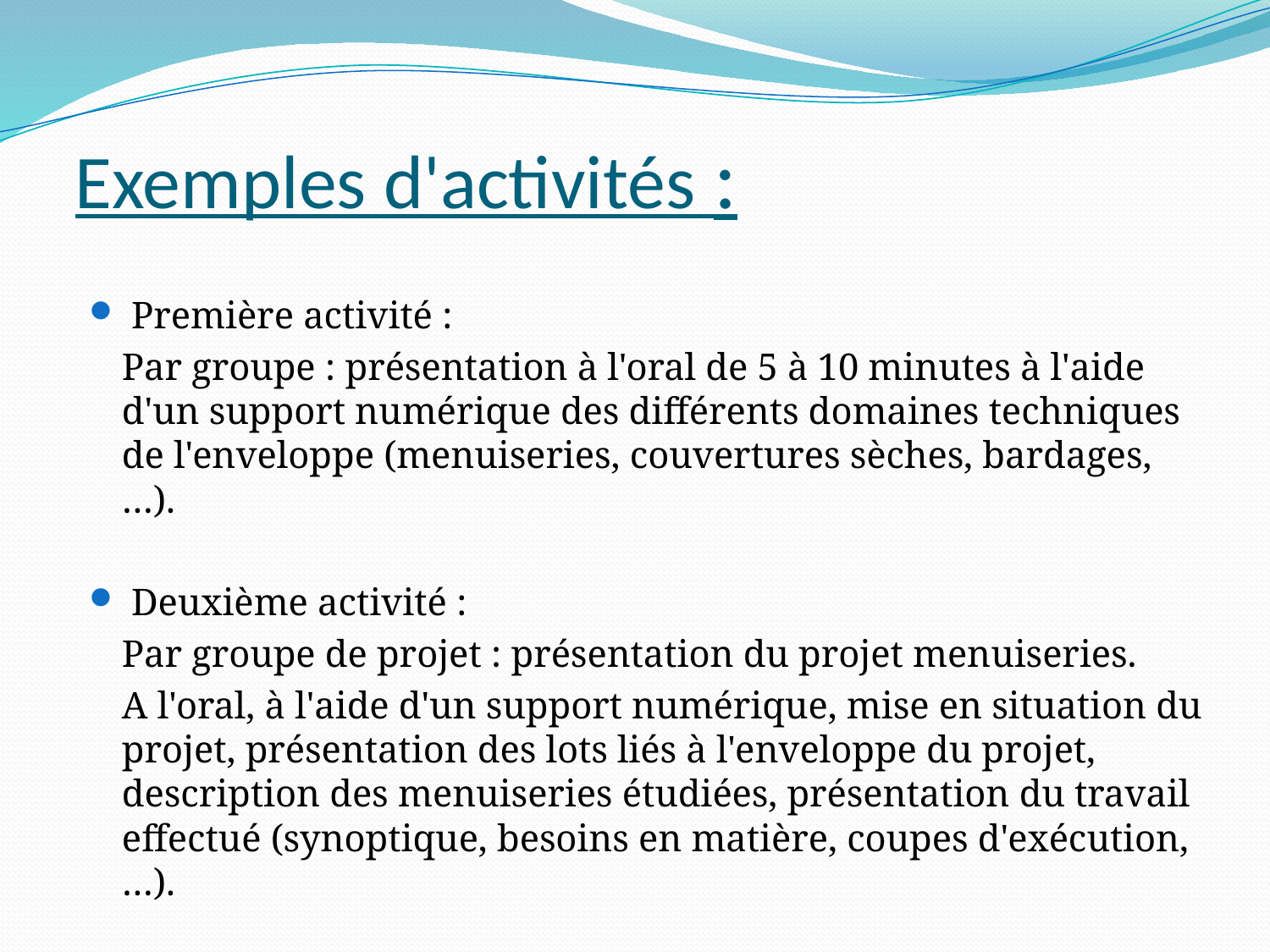

# Exemples d'activités :
 Première activité :
	Par groupe : présentation à l'oral de 5 à 10 minutes à l'aide d'un support numérique des différents domaines techniques de l'enveloppe (menuiseries, couvertures sèches, bardages, …).

 Deuxième activité :
	Par groupe de projet : présentation du projet menuiseries.
	A l'oral, à l'aide d'un support numérique, mise en situation du projet, présentation des lots liés à l'enveloppe du projet, description des menuiseries étudiées, présentation du travail effectué (synoptique, besoins en matière, coupes d'exécution,…).